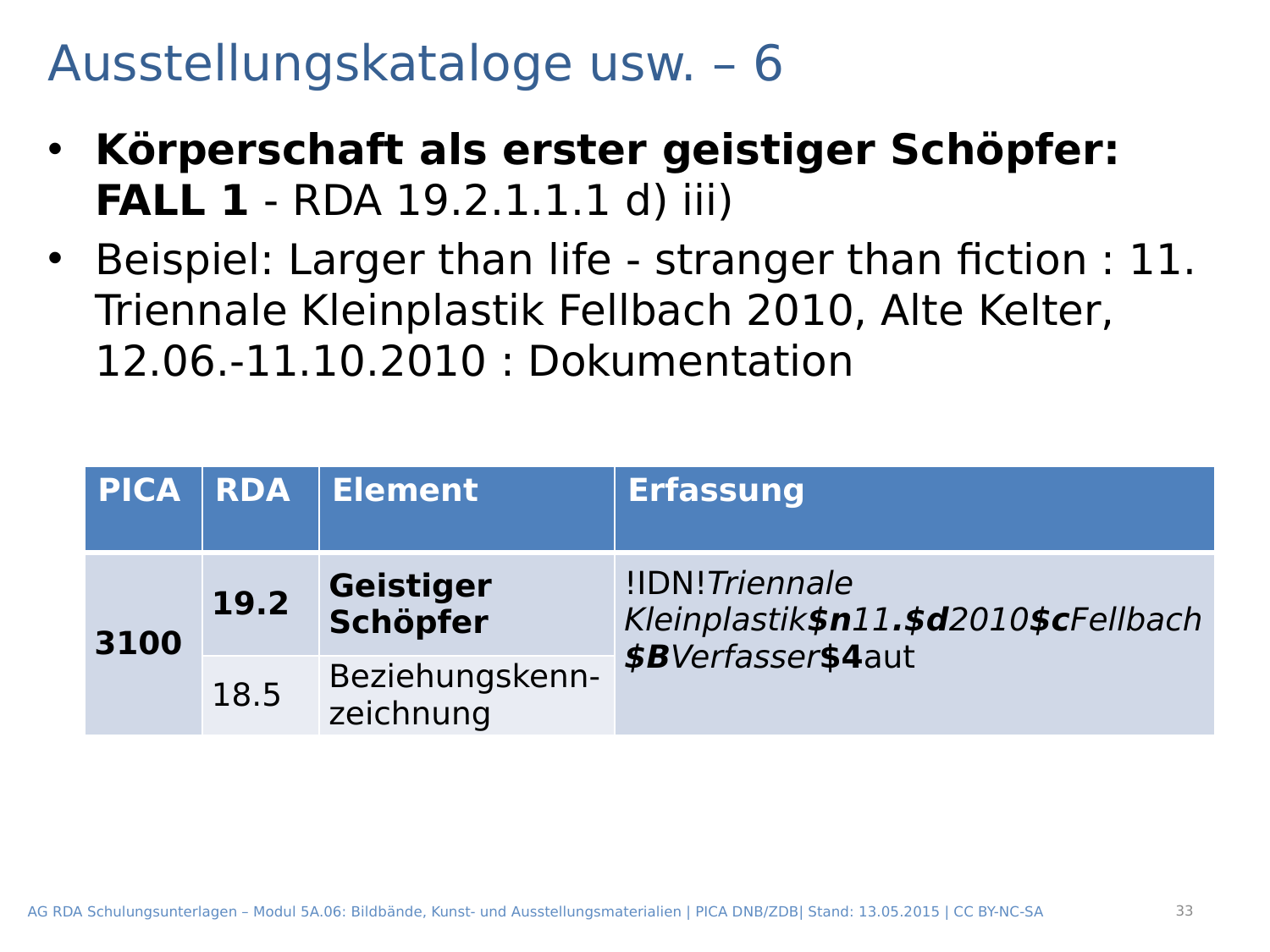

# Ausstellungskataloge usw. – 6
Körperschaft als erster geistiger Schöpfer:
FALL 1 - RDA 19.2.1.1.1 d) iii)
Beispiel: Larger than life - stranger than fiction : 11. Triennale Kleinplastik Fellbach 2010, Alte Kelter, 12.06.-11.10.2010 : Dokumentation
| PICA | RDA | Element | Erfassung |
| --- | --- | --- | --- |
| 3100 | 19.2 | Geistiger Schöpfer | !IDN!Triennale Kleinplastik$n11.$d2010$cFellbach$BVerfasser$4aut |
|  | 18.5 | Beziehungskenn-zeichnung |  |
33
AG RDA Schulungsunterlagen – Modul 5A.06: Bildbände, Kunst- und Ausstellungsmaterialien | PICA DNB/ZDB| Stand: 13.05.2015 | CC BY-NC-SA